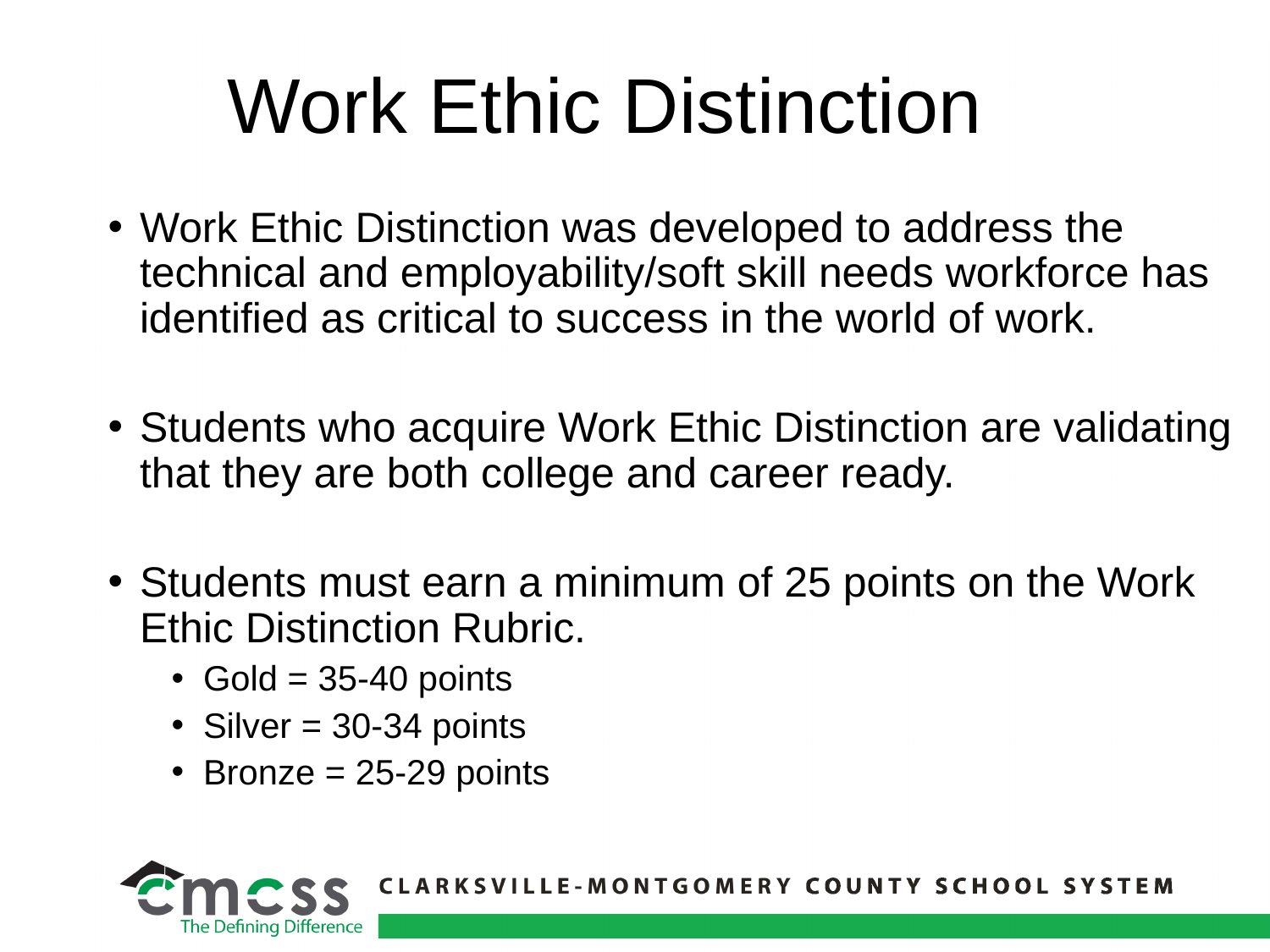

# Work Ethic Distinction
Work Ethic Distinction was developed to address the technical and employability/soft skill needs workforce has identified as critical to success in the world of work.

Students who acquire Work Ethic Distinction are validating that they are both college and career ready.

Students must earn a minimum of 25 points on the Work Ethic Distinction Rubric.
Gold = 35-40 points
Silver = 30-34 points
Bronze = 25-29 points